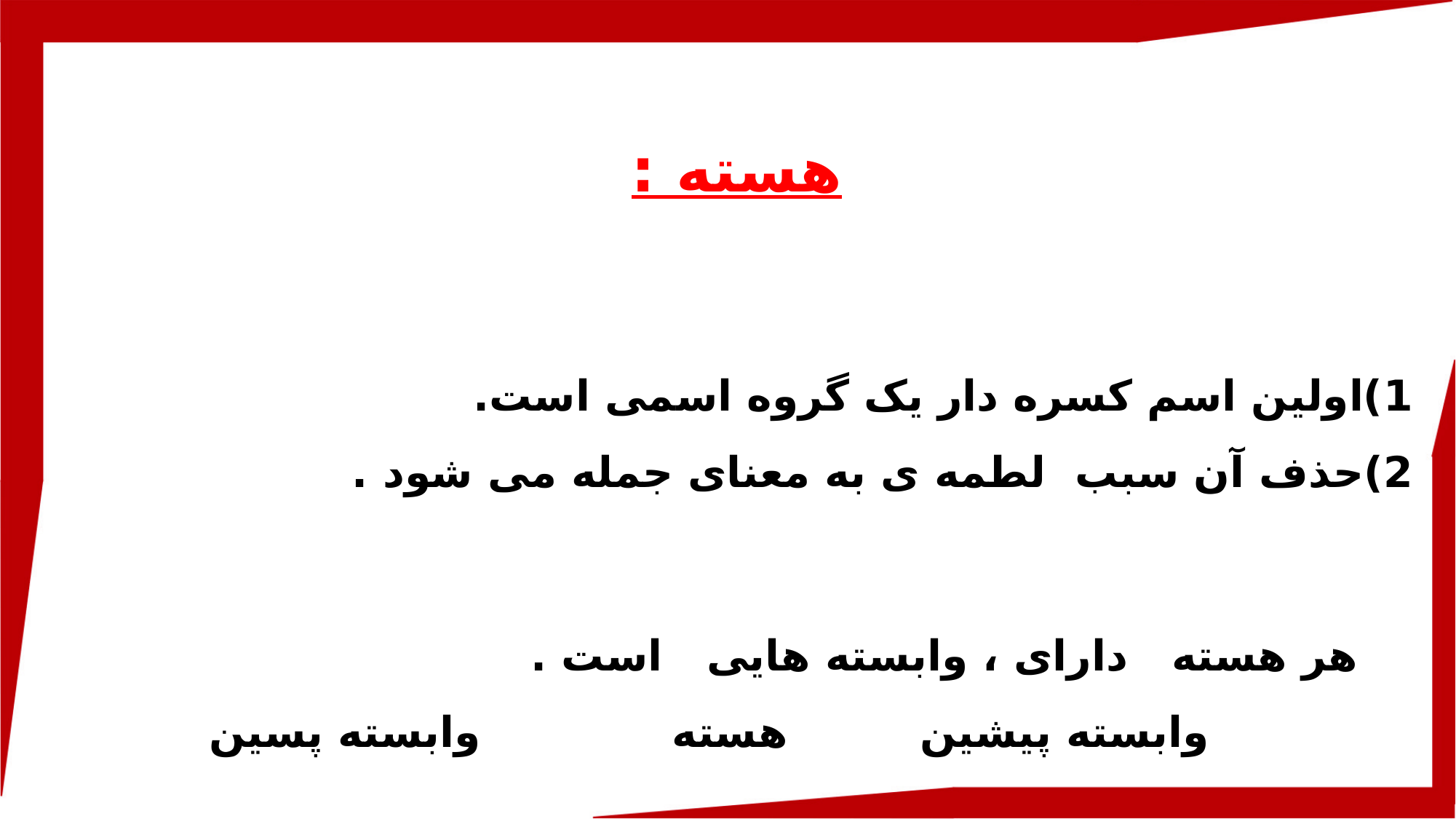

هسته :

1)اولین اسم کسره دار یک گروه اسمی است.
2)حذف آن سبب  لطمه ی به معنای جمله می شود .

هر هسته   دارای ، وابسته هایی   است .
وابسته پیشین         هسته             وابسته پسین